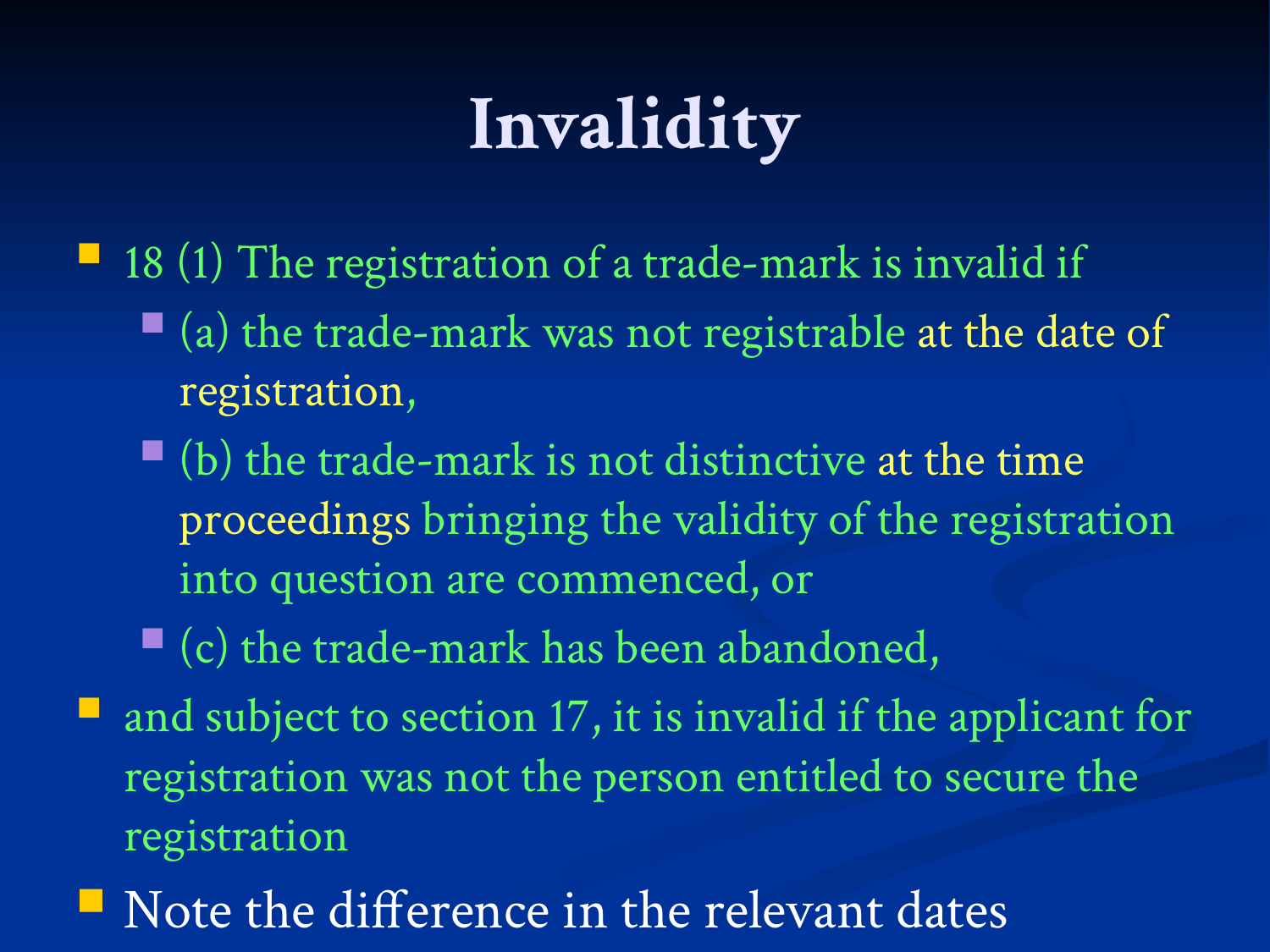

# Invalidity
18 (1) The registration of a trade-mark is invalid if
(a) the trade-mark was not registrable at the date of registration,
(b) the trade-mark is not distinctive at the time proceedings bringing the validity of the registration into question are commenced, or
(c) the trade-mark has been abandoned,
and subject to section 17, it is invalid if the applicant for registration was not the person entitled to secure the registration
Note the difference in the relevant dates